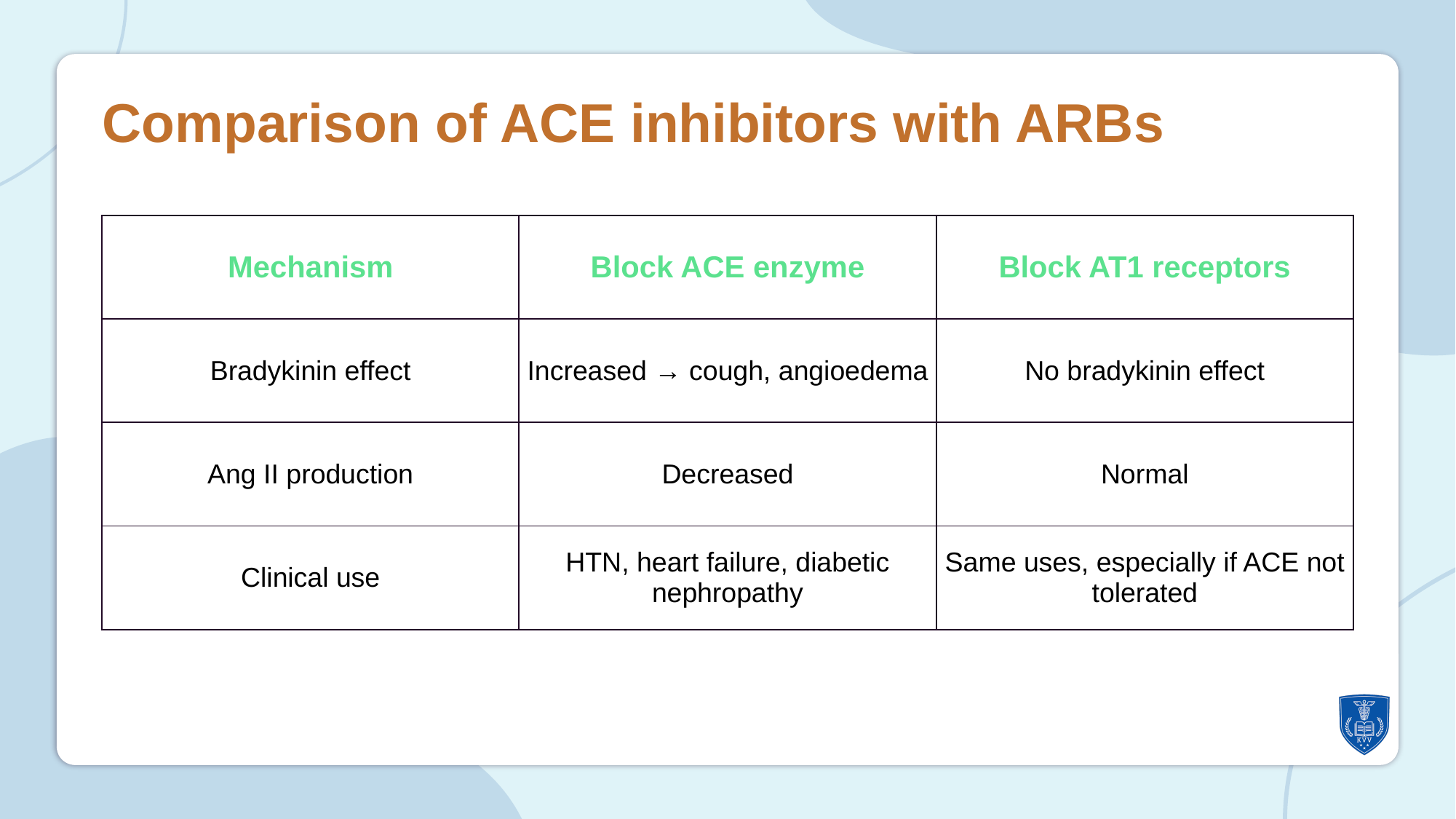

Comparison of ACE inhibitors with ARBs
| Mechanism | Block ACE enzyme | Block AT1 receptors |
| --- | --- | --- |
| Bradykinin effect | Increased → cough, angioedema | No bradykinin effect |
| Ang II production | Decreased | Normal |
| Clinical use | HTN, heart failure, diabetic nephropathy | Same uses, especially if ACE not tolerated |